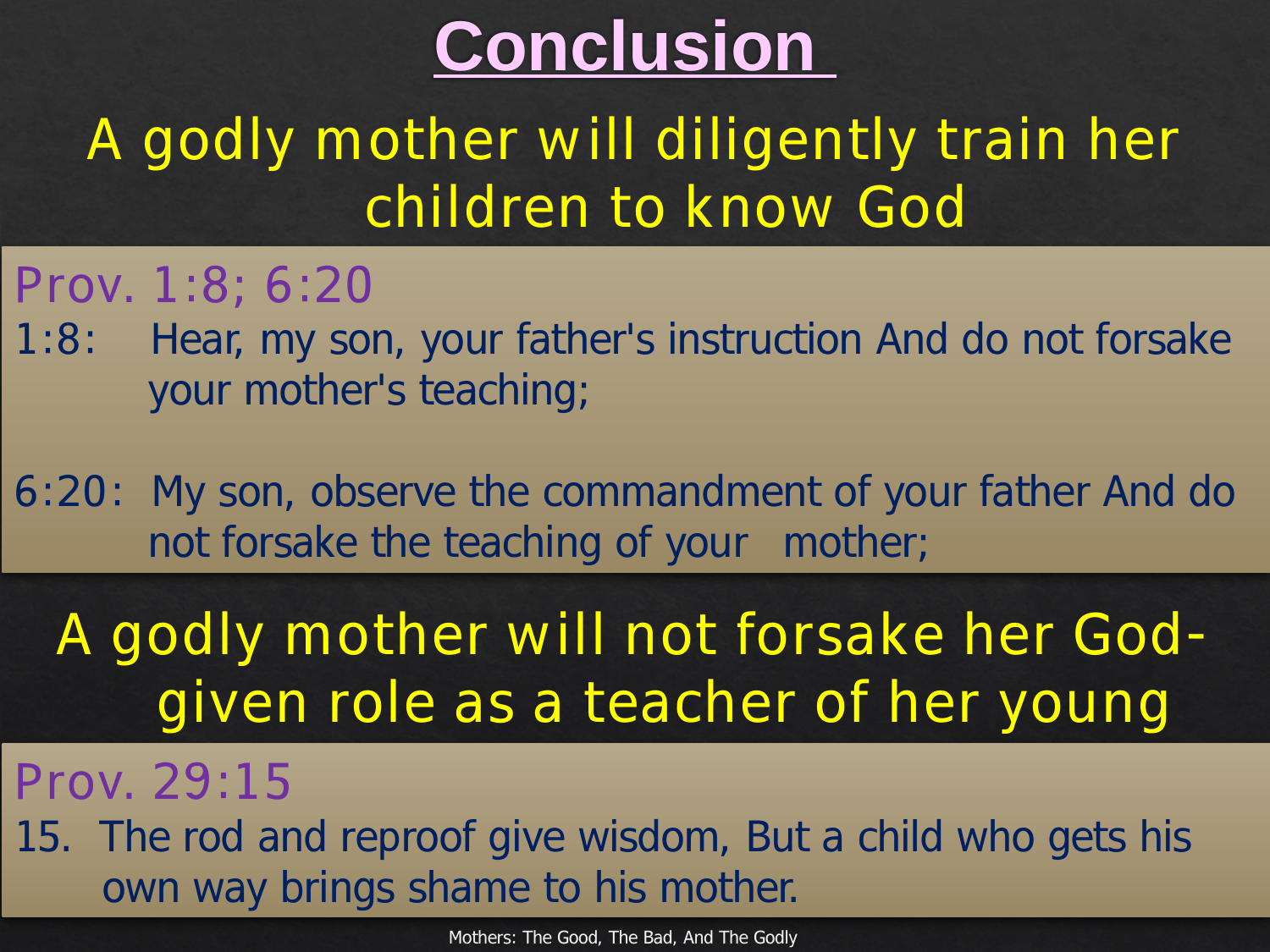

# Conclusion
A godly mother will diligently train her children to know God
Prov. 1:8; 6:20
1:8:    Hear, my son, your father's instruction And do not forsake your mother's teaching;

6:20:  My son, observe the commandment of your father And do not forsake the teaching of your 	mother;
A godly mother will not forsake her God-given role as a teacher of her young
Prov. 29:15
15.  The rod and reproof give wisdom, But a child who gets his own way brings shame to his mother.
Mothers: The Good, The Bad, And The Godly